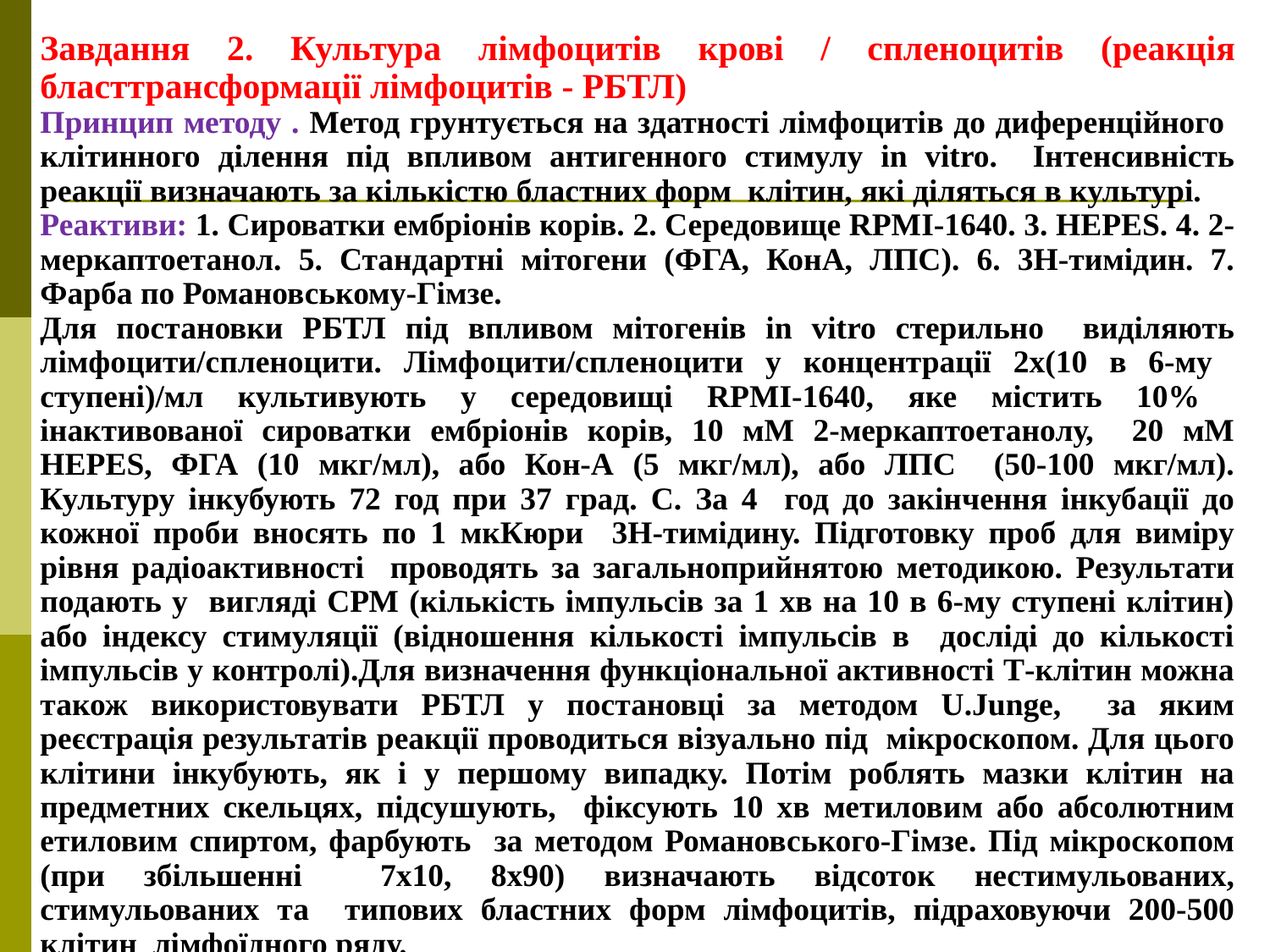

Завдання 2. Культура лімфоцитів крові / спленоцитів (реакція бласттрансформації лімфоцитів - РБТЛ)
Принцип методу . Метод грунтується на здатності лімфоцитів до диференційного  клітинного ділення під впливом антигенного стимулу in vitro.  Інтенсивність реакції визначають за кількістю бластних форм  клітин, які діляться в культурі.
Реактиви: 1. Сироватки ембріонів корів. 2. Середовище RPMI-1640. 3. HEPES. 4. 2-меркаптоетанол. 5. Стандартні мітогени (ФГА, КонА, ЛПС). 6. 3H-тимідин. 7. Фарба по Романовському-Гімзе.
Для постановки РБТЛ під впливом мітогенів in vitro стерильно  виділяють лімфоцити/спленоцити. Лімфоцити/спленоцити у концентрації 2х(10 в 6-му  ступені)/мл культивують у середовищі RPMI-1640, яке містить 10%  інактивованої сироватки ембріонів корів, 10 мМ 2-меркаптоетанолу,  20 мМ HEPES, ФГА (10 мкг/мл), або Кон-А (5 мкг/мл), або ЛПС  (50-100 мкг/мл). Культуру інкубують 72 год при 37 град. С. За 4  год до закінчення інкубації до кожної проби вносять по 1 мкКюри  3H-тимідину. Підготовку проб для виміру рівня радіоактивності  проводять за загальноприйнятою методикою. Результати подають у  вигляді СРМ (кількість імпульсів за 1 хв на 10 в 6-му ступені клітин) або індексу стимуляції (відношення кількості імпульсів в  досліді до кількості імпульсів у контролі).Для визначення функціональної активності Т-клітин можна також використовувати РБТЛ у постановці за методом U.Junge,  за яким реєстрація результатів реакції проводиться візуально під  мікроскопом. Для цього клітини інкубують, як і у першому випадку. Потім роблять мазки клітин на предметних скельцях, підсушують,  фіксують 10 хв метиловим або абсолютним етиловим спиртом, фарбують  за методом Романовського-Гімзе. Під мікроскопом (при збільшенні  7х10, 8х90) визначають відсоток нестимульованих, стимульованих та  типових бластних форм лімфоцитів, підраховуючи 200-500 клітин  лімфоїдного ряду.